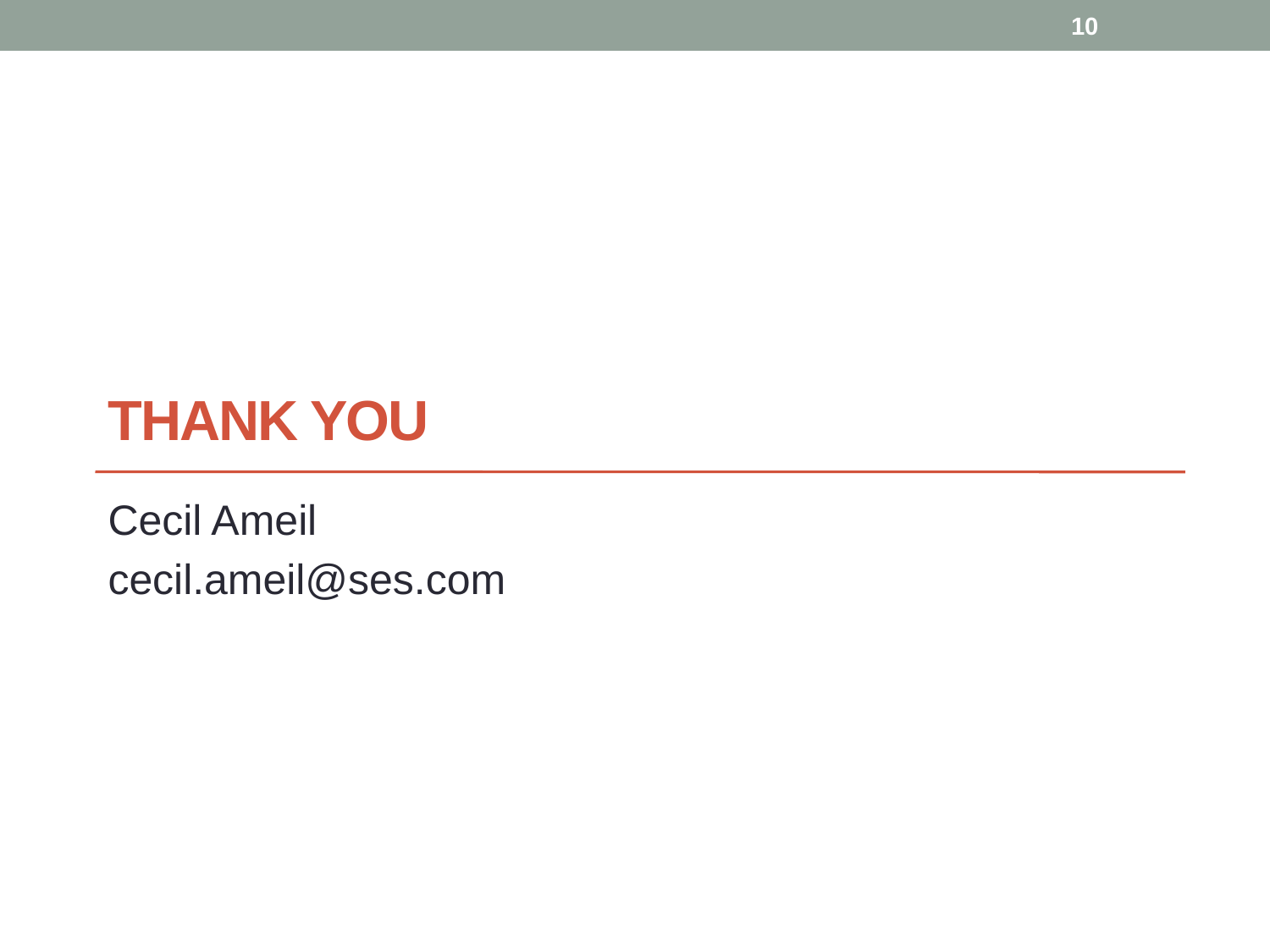

10
# Thank you
Cecil Ameil
cecil.ameil@ses.com